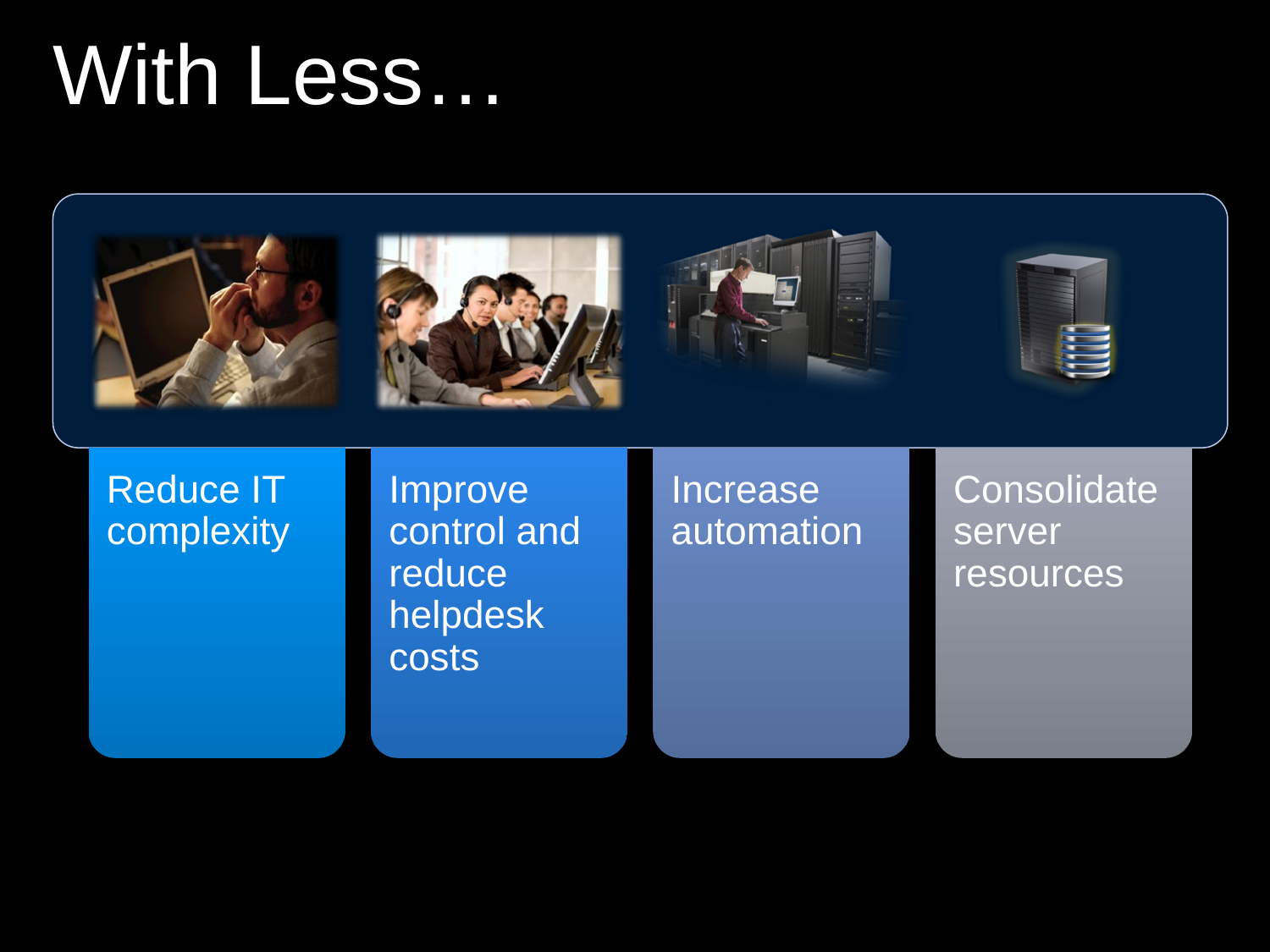

# With Less…
Reduce IT complexity
Improve control and reduce helpdesk costs
Increase automation
Consolidate server resources